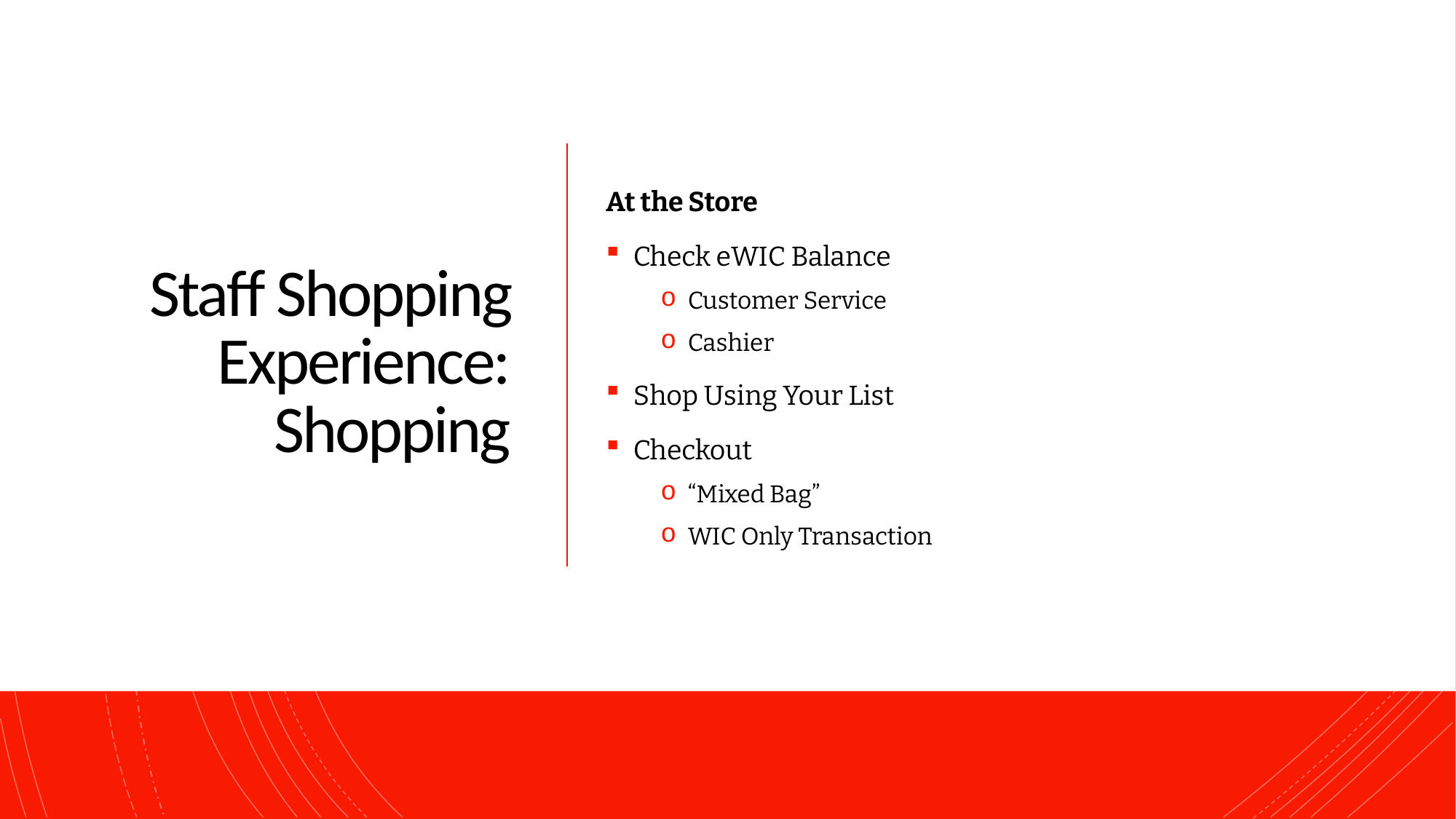

# Staff Shopping Experience: Shopping
At the Store
Check eWIC Balance
Customer Service
Cashier
Shop Using Your List
Checkout
“Mixed Bag”
WIC Only Transaction